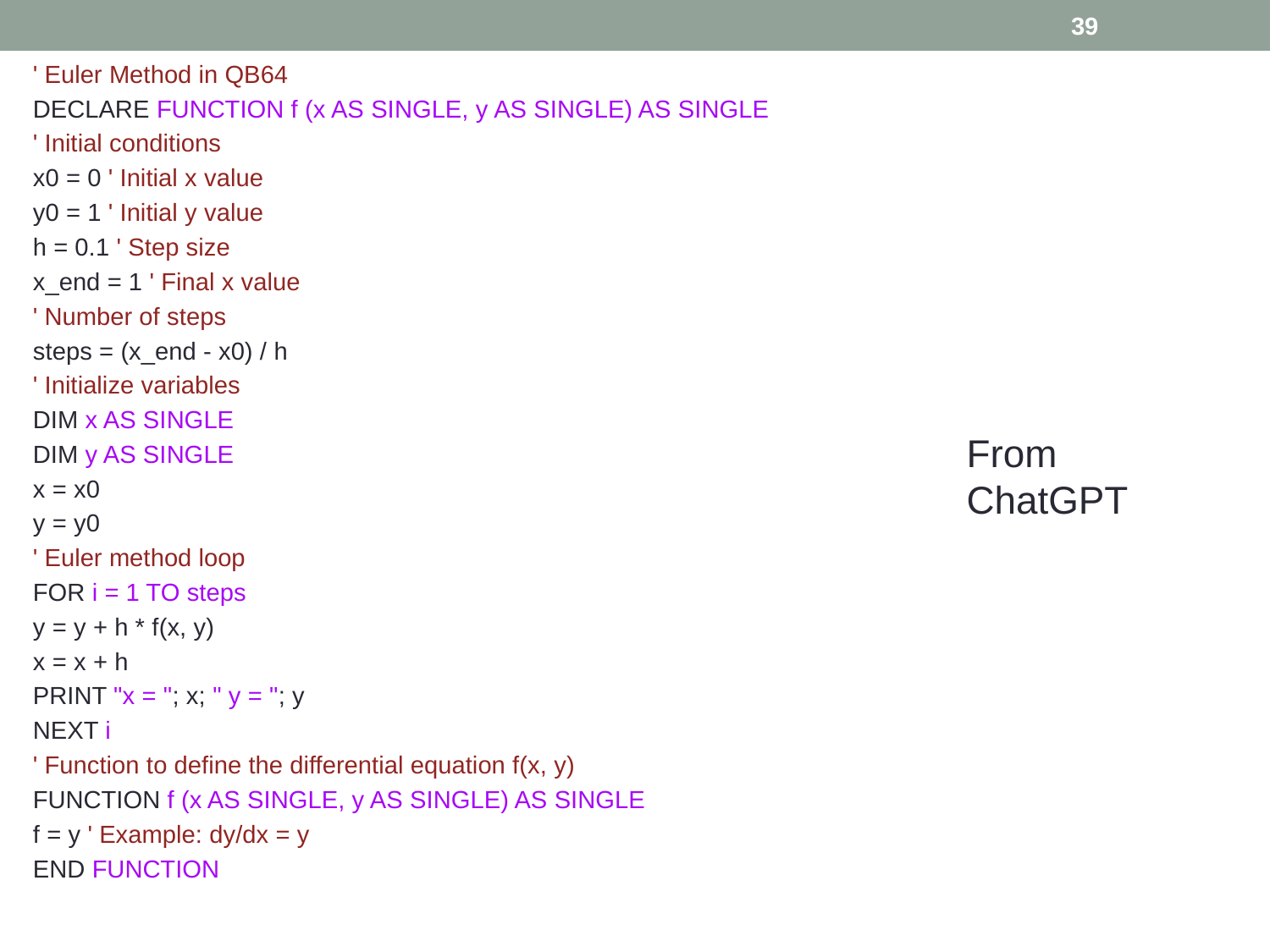

39
' Euler Method in QB64
DECLARE FUNCTION f (x AS SINGLE, y AS SINGLE) AS SINGLE
' Initial conditions
x0 = 0 ' Initial x value
y0 = 1 ' Initial y value
h = 0.1 ' Step size
x_end = 1 ' Final x value
' Number of steps
steps = (x_end - x0) / h
' Initialize variables
DIM x AS SINGLE
DIM y AS SINGLE
x = x0
y = y0
' Euler method loop
FOR i = 1 TO steps
y = y + h * f(x, y)
x = x + h
PRINT "x = "; x; " y = "; y
NEXT i
' Function to define the differential equation f(x, y)
FUNCTION f (x AS SINGLE, y AS SINGLE) AS SINGLE
f = y ' Example: dy/dx = y
END FUNCTION
From ChatGPT